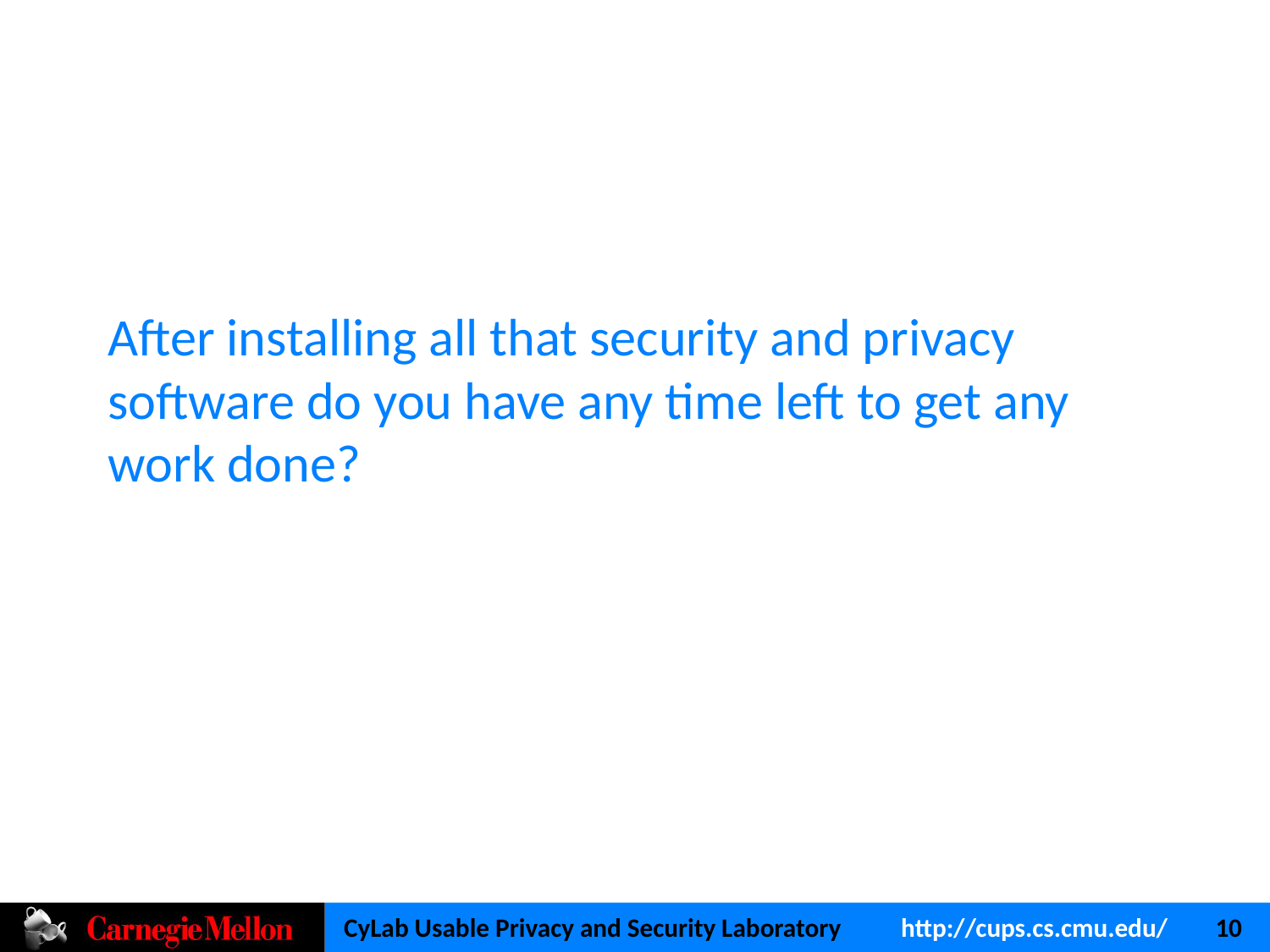

# After installing all that security and privacy software do you have any time left to get any work done?